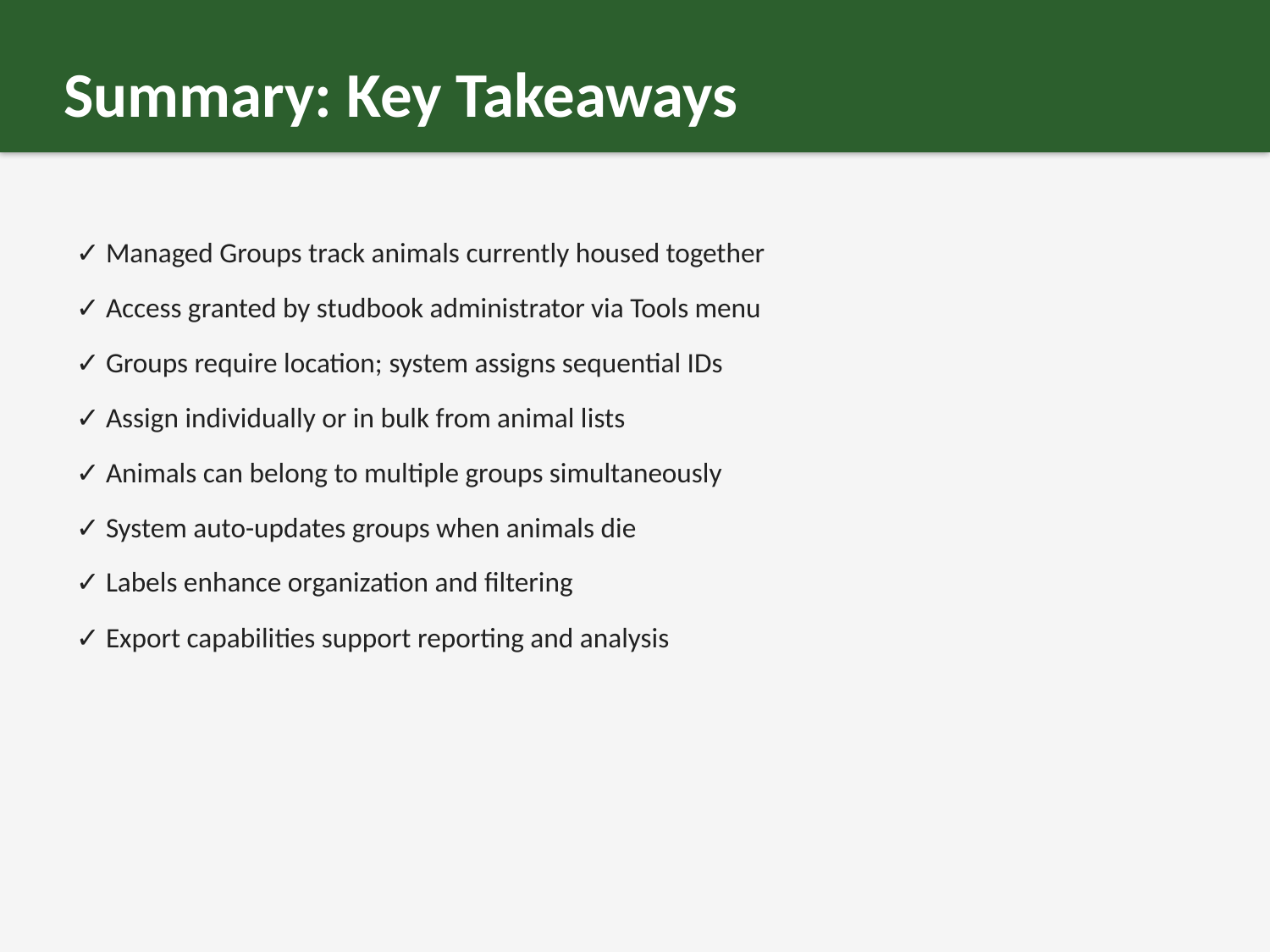

Summary: Key Takeaways
✓ Managed Groups track animals currently housed together
✓ Access granted by studbook administrator via Tools menu
✓ Groups require location; system assigns sequential IDs
✓ Assign individually or in bulk from animal lists
✓ Animals can belong to multiple groups simultaneously
✓ System auto-updates groups when animals die
✓ Labels enhance organization and filtering
✓ Export capabilities support reporting and analysis